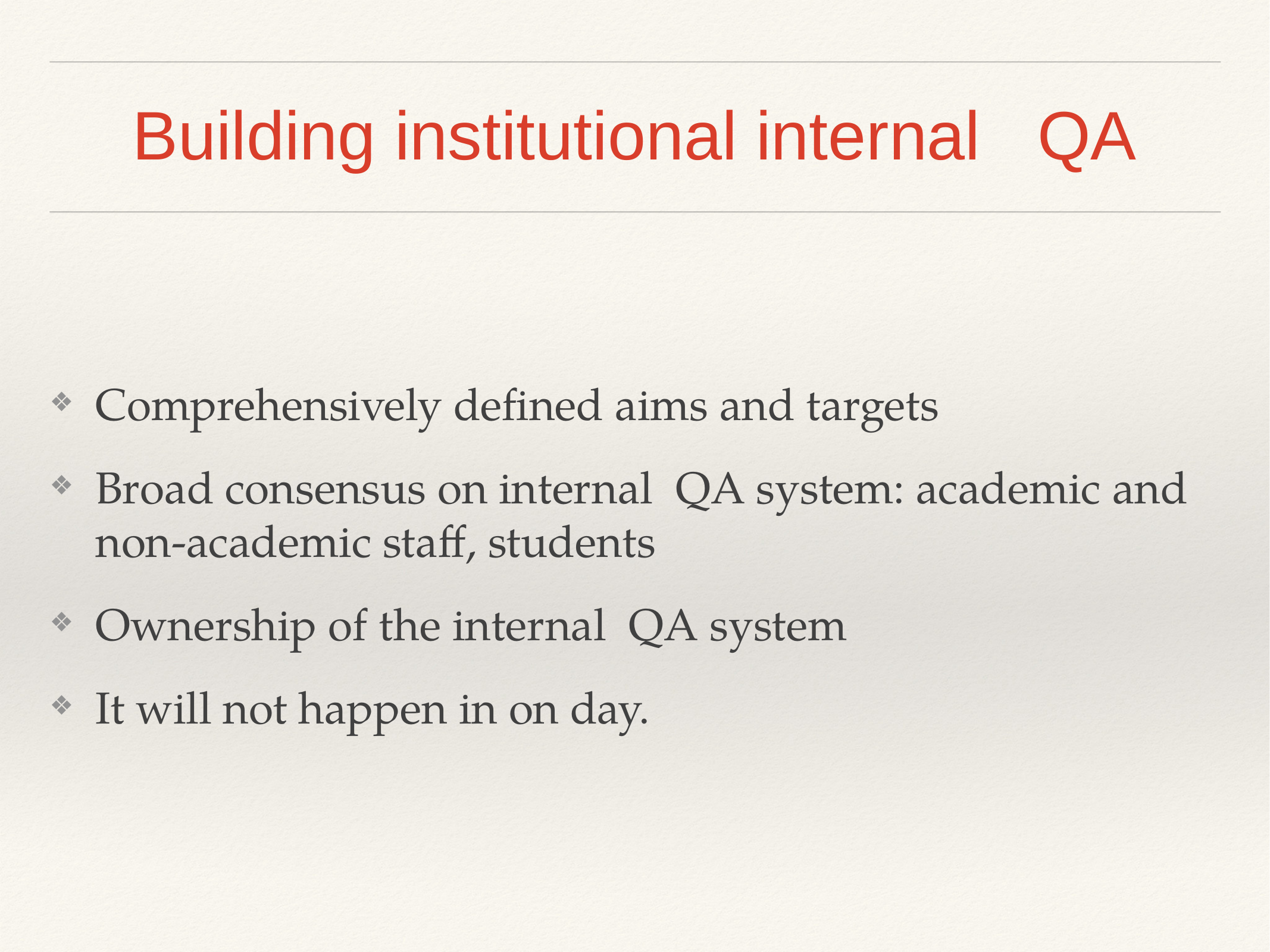

# Building institutional internal   QA
Comprehensively defined aims and targets
Broad consensus on internal  QA system: academic and non-academic staff, students
Ownership of the internal  QA system
It will not happen in on day.